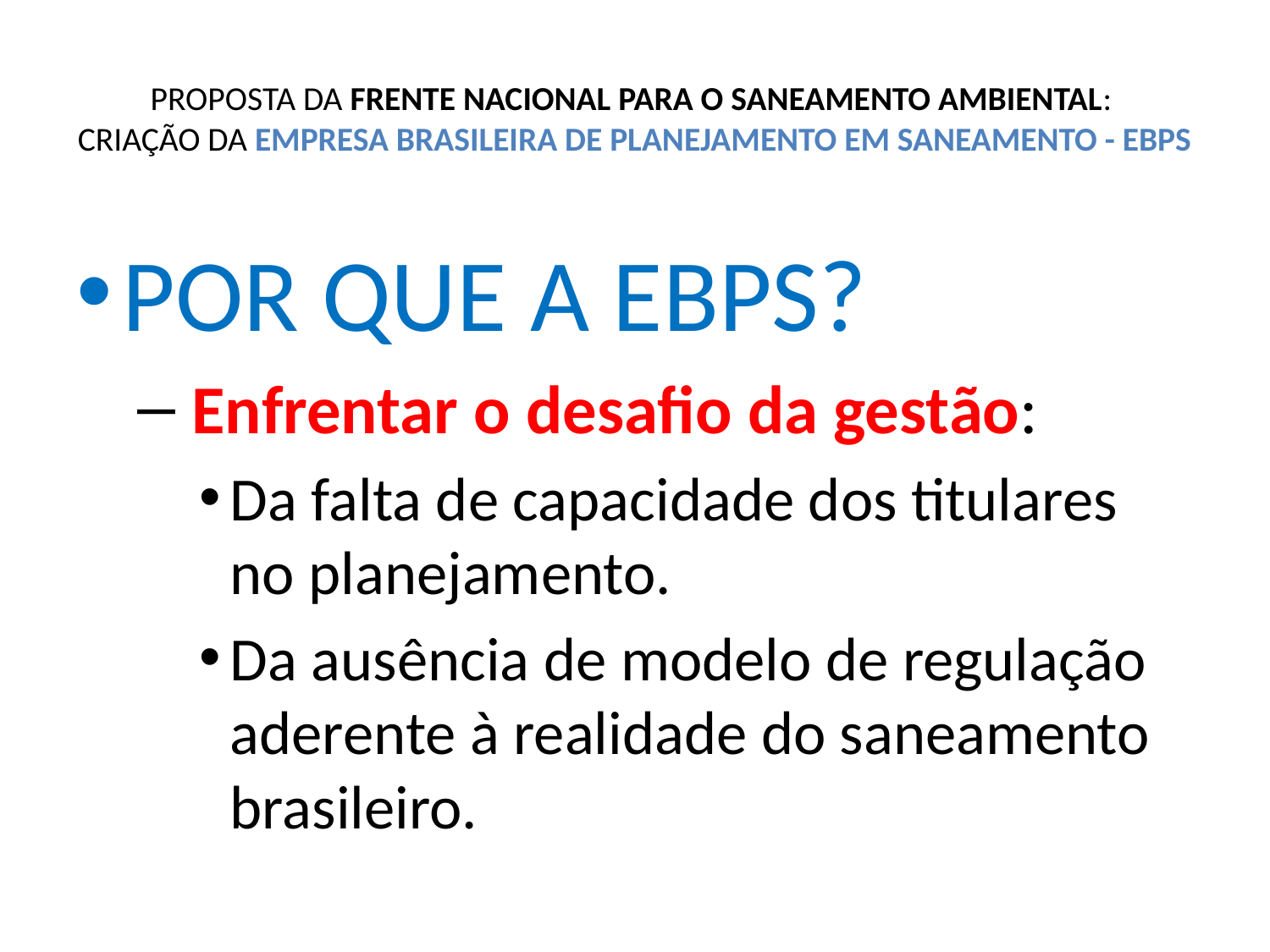

# PROPOSTA DA FRENTE NACIONAL PARA O SANEAMENTO AMBIENTAL: CRIAÇÃO DA EMPRESA BRASILEIRA DE PLANEJAMENTO EM SANEAMENTO - EBPS
POR QUE A EBPS?
 Enfrentar o desafio da gestão:
Da falta de capacidade dos titulares no planejamento.
Da ausência de modelo de regulação aderente à realidade do saneamento brasileiro.